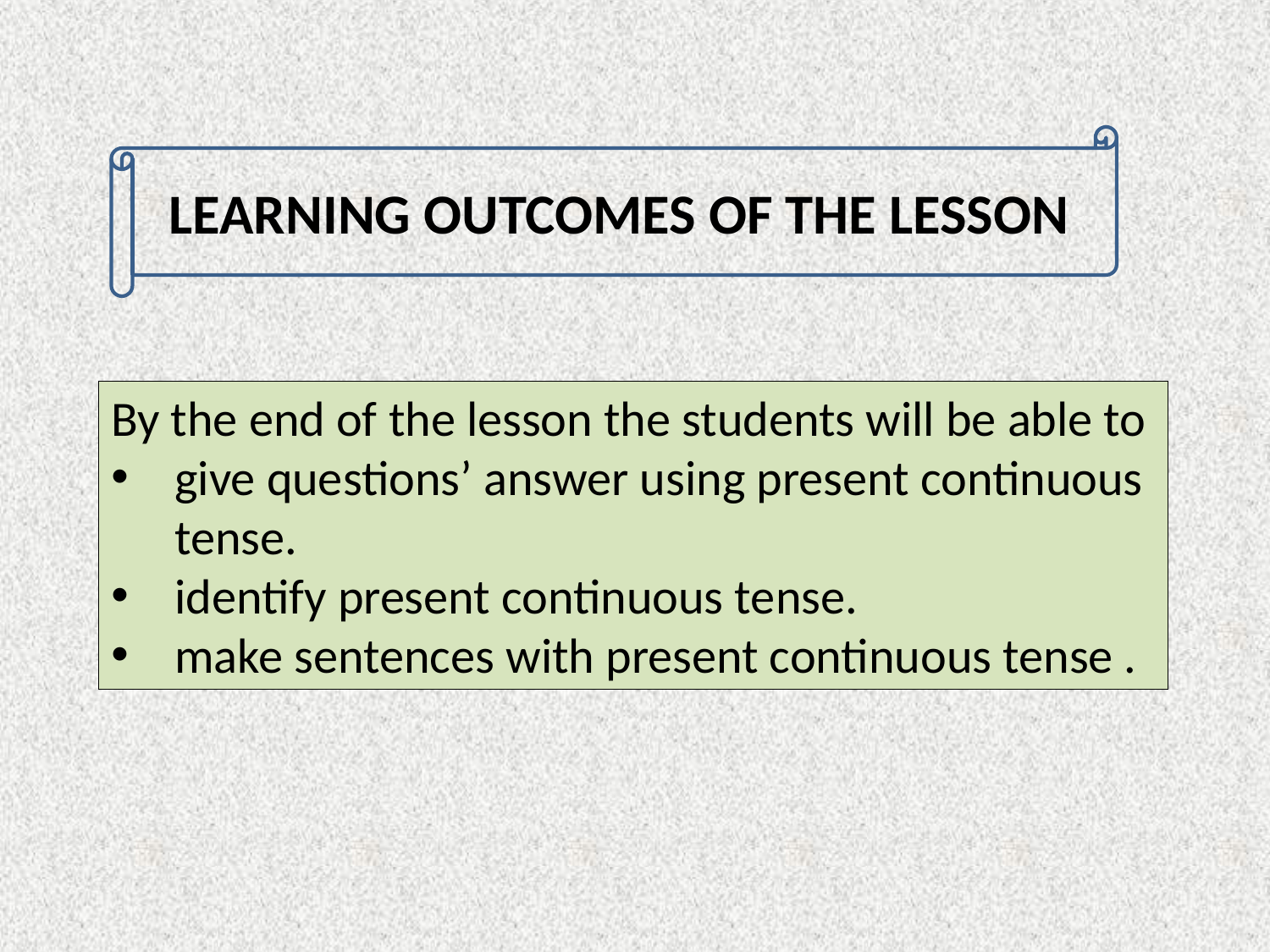

LEARNING OUTCOMES OF THE LESSON
By the end of the lesson the students will be able to
give questions’ answer using present continuous tense.
identify present continuous tense.
make sentences with present continuous tense .